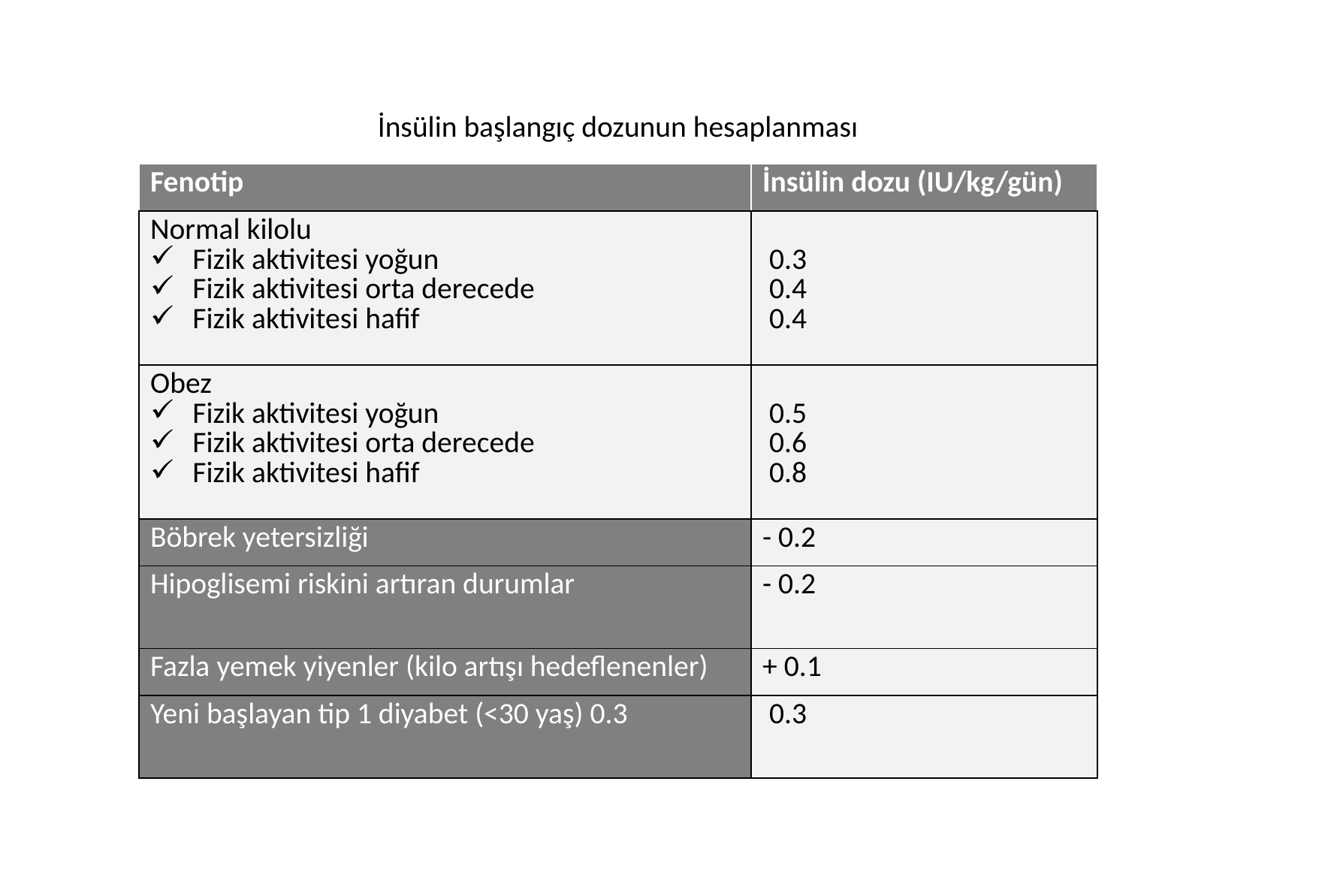

İnsülin başlangıç dozunun hesaplanması
| Fenotip | İnsülin dozu (IU/kg/gün) |
| --- | --- |
| Normal kilolu Fizik aktivitesi yoğun Fizik aktivitesi orta derecede Fizik aktivitesi hafif | 0.3 0.4 0.4 |
| Obez Fizik aktivitesi yoğun Fizik aktivitesi orta derecede Fizik aktivitesi hafif | 0.5 0.6 0.8 |
| Böbrek yetersizliği | - 0.2 |
| Hipoglisemi riskini artıran durumlar | - 0.2 |
| Fazla yemek yiyenler (kilo artışı hedeflenenler) | + 0.1 |
| Yeni başlayan tip 1 diyabet (<30 yaş) 0.3 | 0.3 |